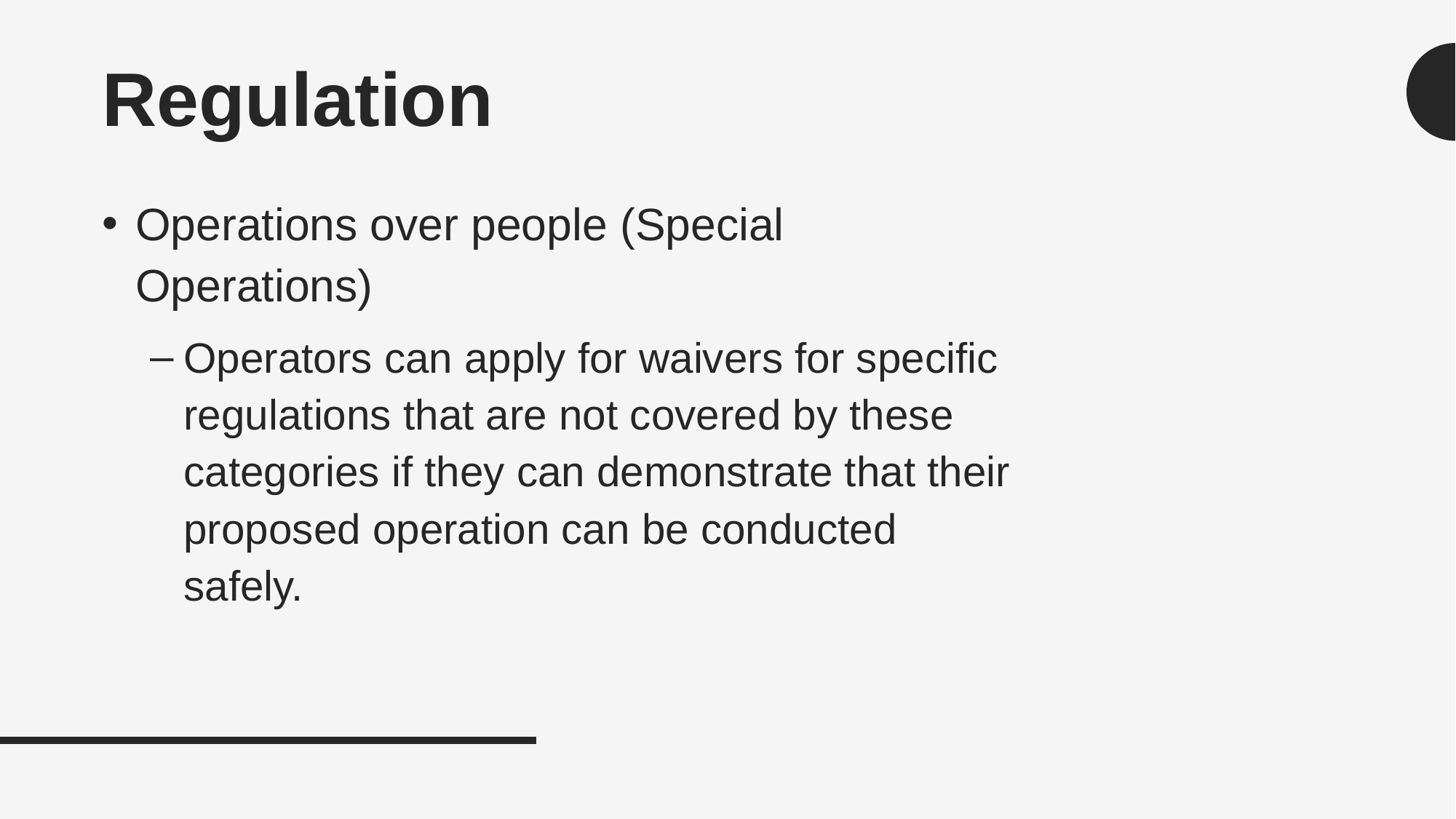

# Regulation
Operations over people (Special Operations)
Operators can apply for waivers for specific regulations that are not covered by these categories if they can demonstrate that their proposed operation can be conducted safely.